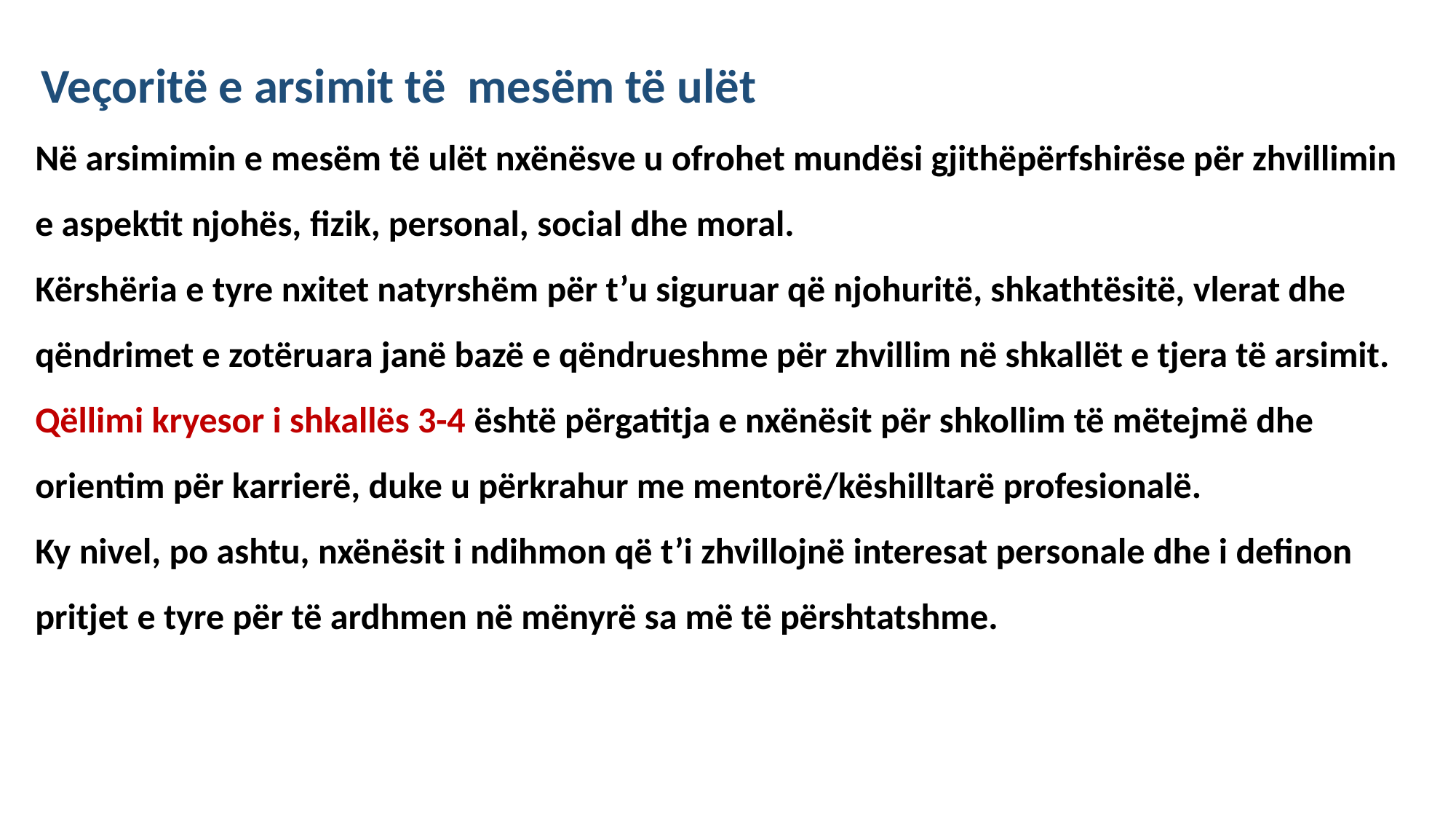

Veçoritë e arsimit të  mesëm të ulët
Në arsimimin e mesëm të ulët nxënësve u ofrohet mundësi gjithëpërfshirëse për zhvillimin  e aspektit njohës, fizik, personal, social dhe moral.
Kërshëria e tyre nxitet natyrshëm për t’u siguruar që njohuritë, shkathtësitë, vlerat dhe qëndrimet e zotëruara janë bazë e qëndrueshme për zhvillim në shkallët e tjera të arsimit.
Qëllimi kryesor i shkallës 3-4 është përgatitja e nxënësit për shkollim të mëtejmë dhe orientim për karrierë, duke u përkrahur me mentorë/këshilltarë profesionalë.
Ky nivel, po ashtu, nxënësit i ndihmon që t’i zhvillojnë interesat personale dhe i definon pritjet e tyre për të ardhmen në mënyrë sa më të përshtatshme.